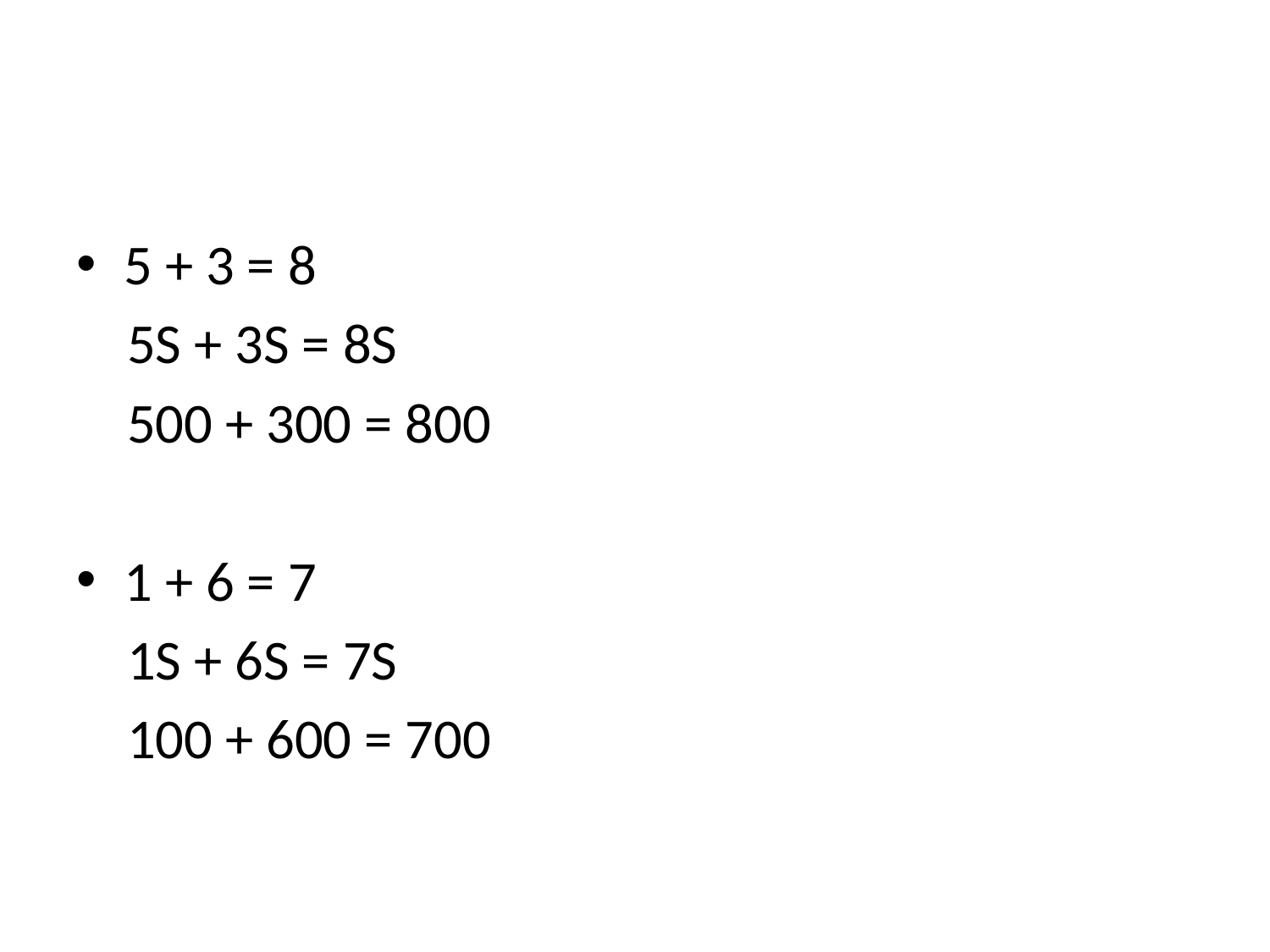

#
5 + 3 = 8
    5S + 3S = 8S
    500 + 300 = 800

1 + 6 = 7
    1S + 6S = 7S
    100 + 600 = 700